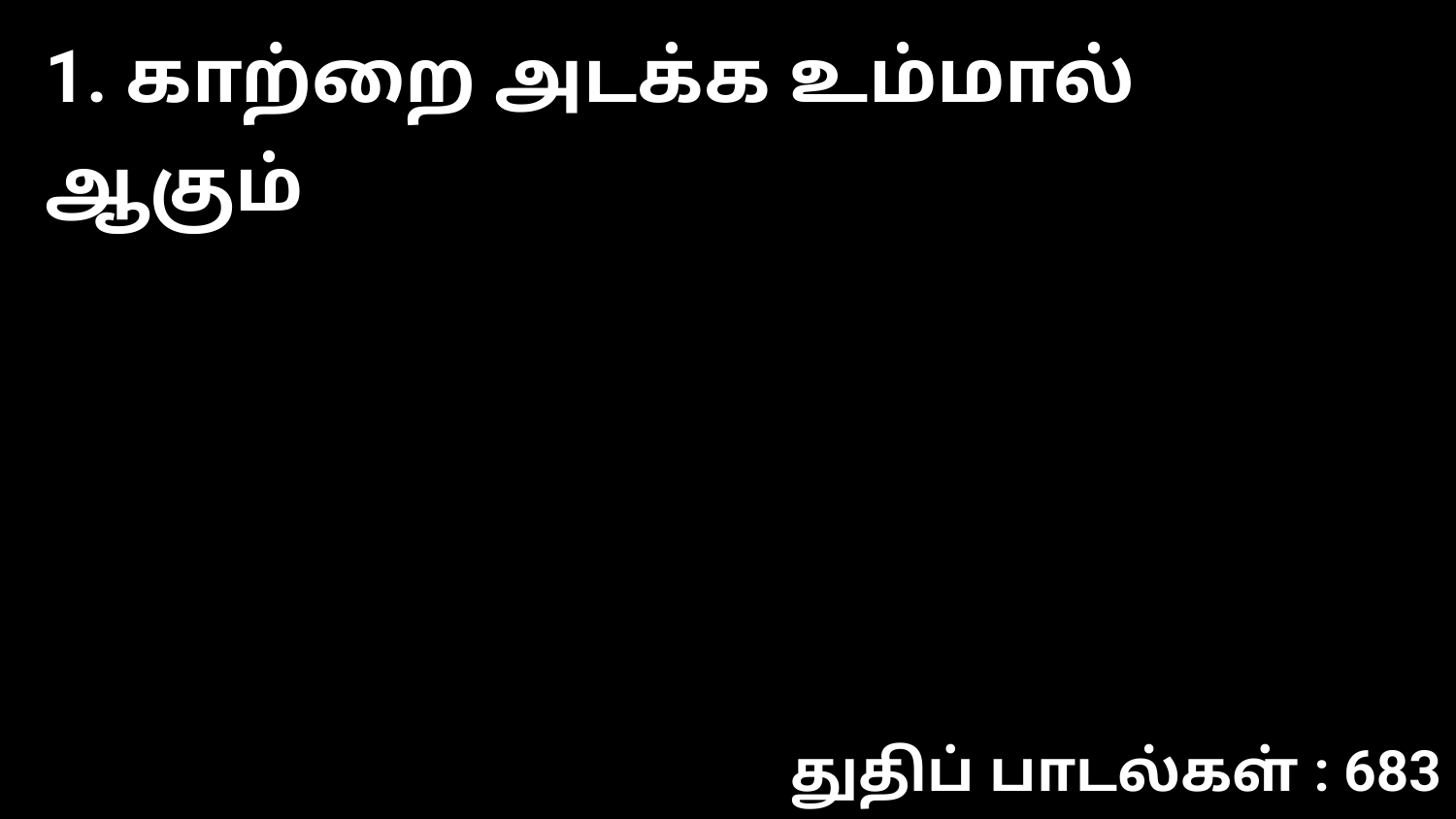

1. காற்றை அடக்க உம்மால் ஆகும்
துதிப் பாடல்கள் : 683